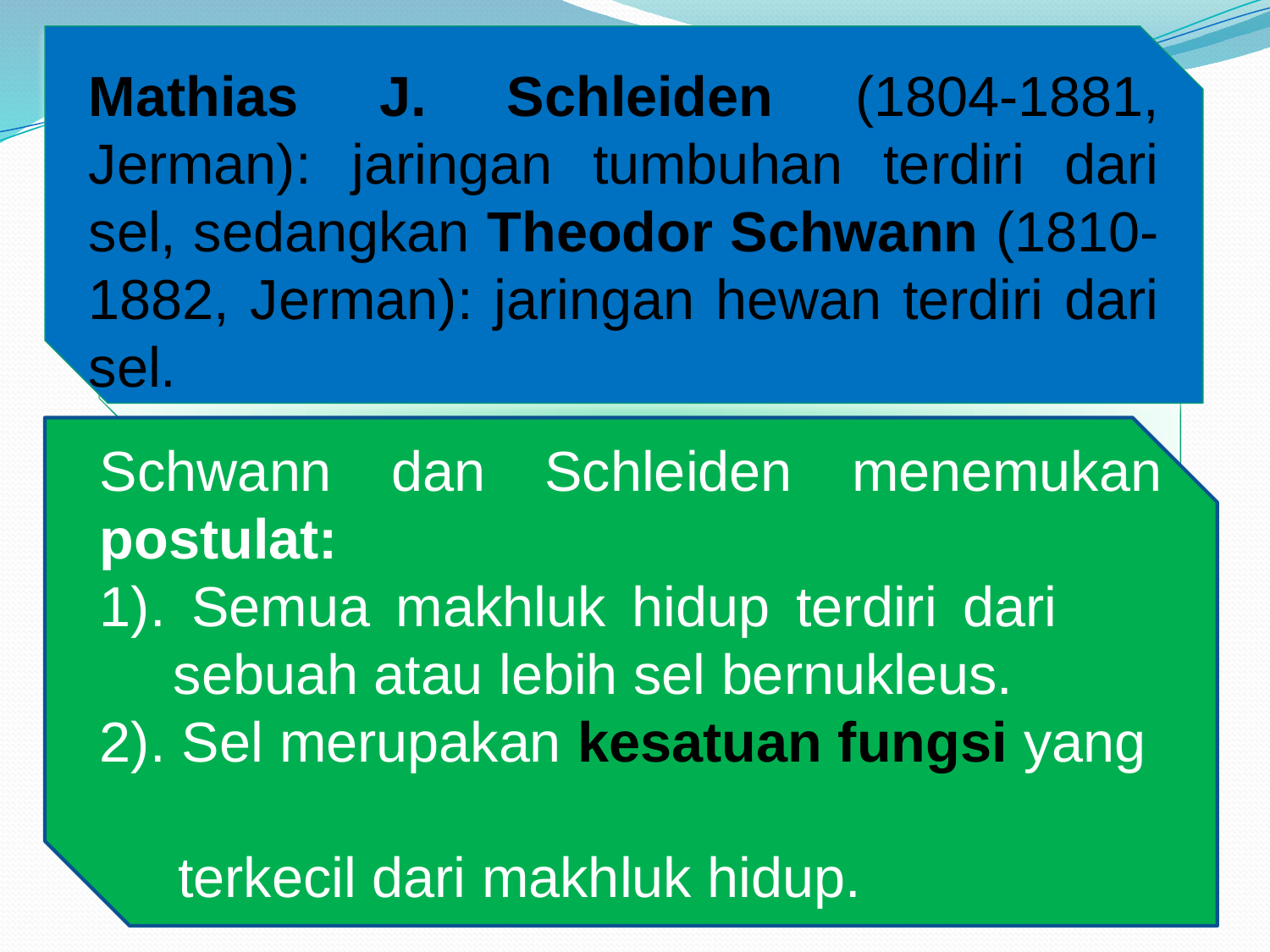

Mathias J. Schleiden (1804-1881, Jerman): jaringan tumbuhan terdiri dari sel, sedangkan Theodor Schwann (1810-1882, Jerman): jaringan hewan terdiri dari sel.

Mathias J. Schleiden (1804-1881, Jerman): jaringan tumbuhan terdiri dari sel, sedangkan Theodor Schwann (1810-1882, Jerman): jaringan hewan terdiri dari sel.

Schwann dan Schleiden menemukan
Schwann dan Schleiden menemukan postulat:
1). Semua makhluk hidup terdiri dari     sebuah atau lebih sel bernukleus.
2). Sel merupakan kesatuan fungsi yang
     terkecil dari makhluk hidup.